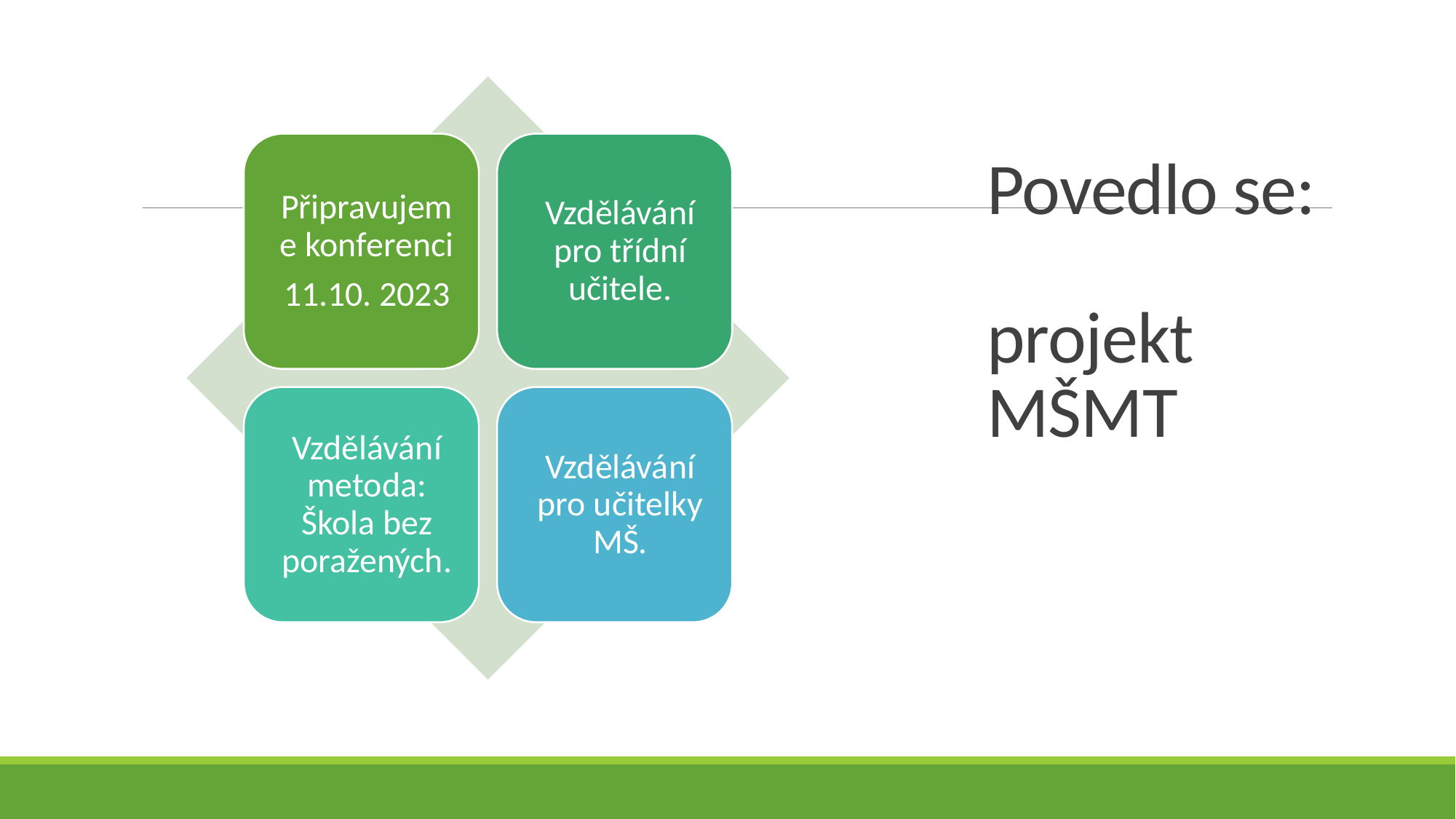

# Povedlo se: projekt MŠMT
Připravujeme konferenci
11.10. 2023
Vzdělávání pro třídní učitele.
Vzdělávání metoda: Škola bez poražených.
Vzdělávání pro učitelky MŠ.